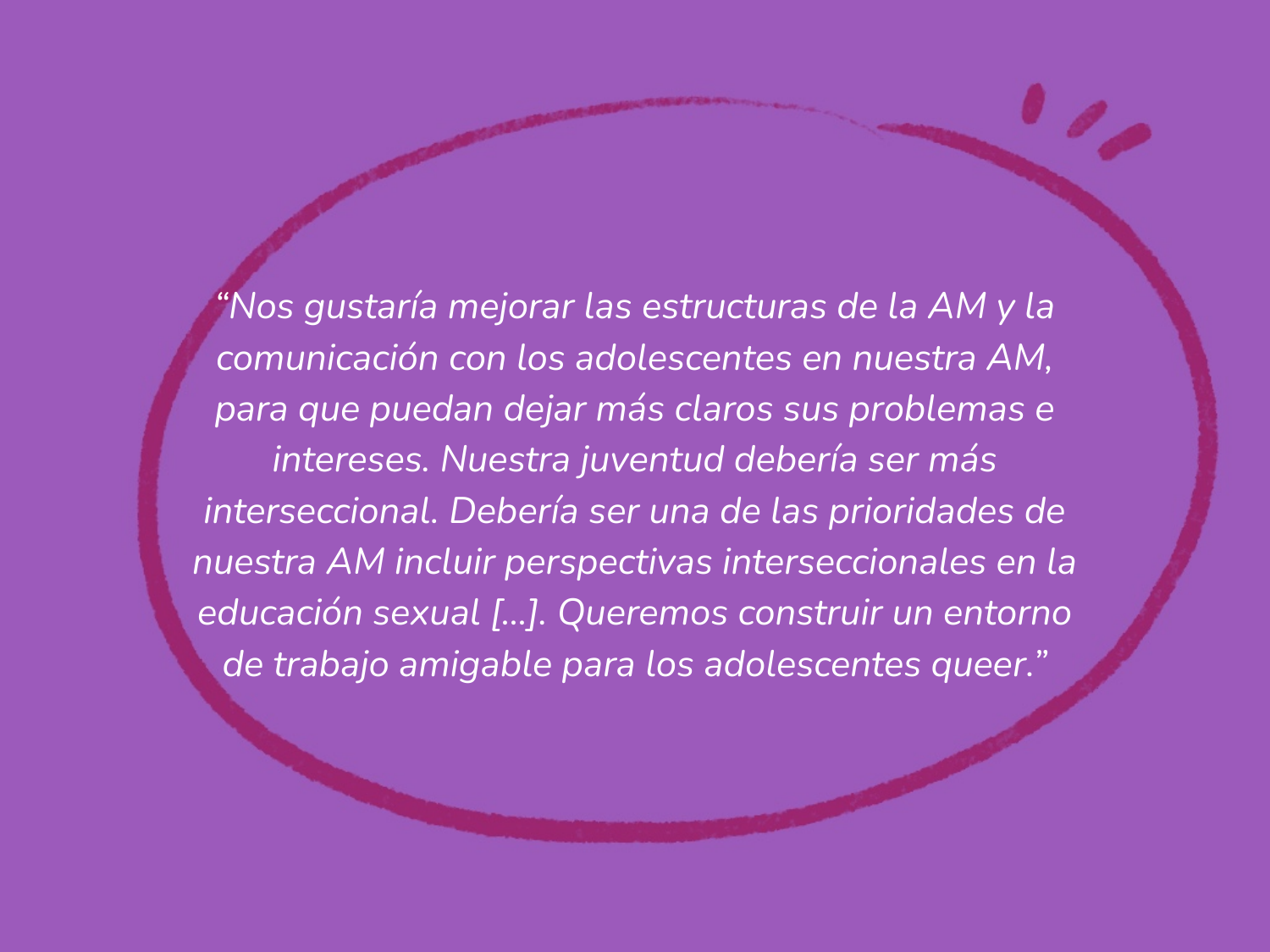

“Nos gustaría mejorar las estructuras de la AM y la comunicación con los adolescentes en nuestra AM, para que puedan dejar más claros sus problemas e intereses. Nuestra juventud debería ser más interseccional. Debería ser una de las prioridades de nuestra AM incluir perspectivas interseccionales en la educación sexual [...]. Queremos construir un entorno de trabajo amigable para los adolescentes queer.”